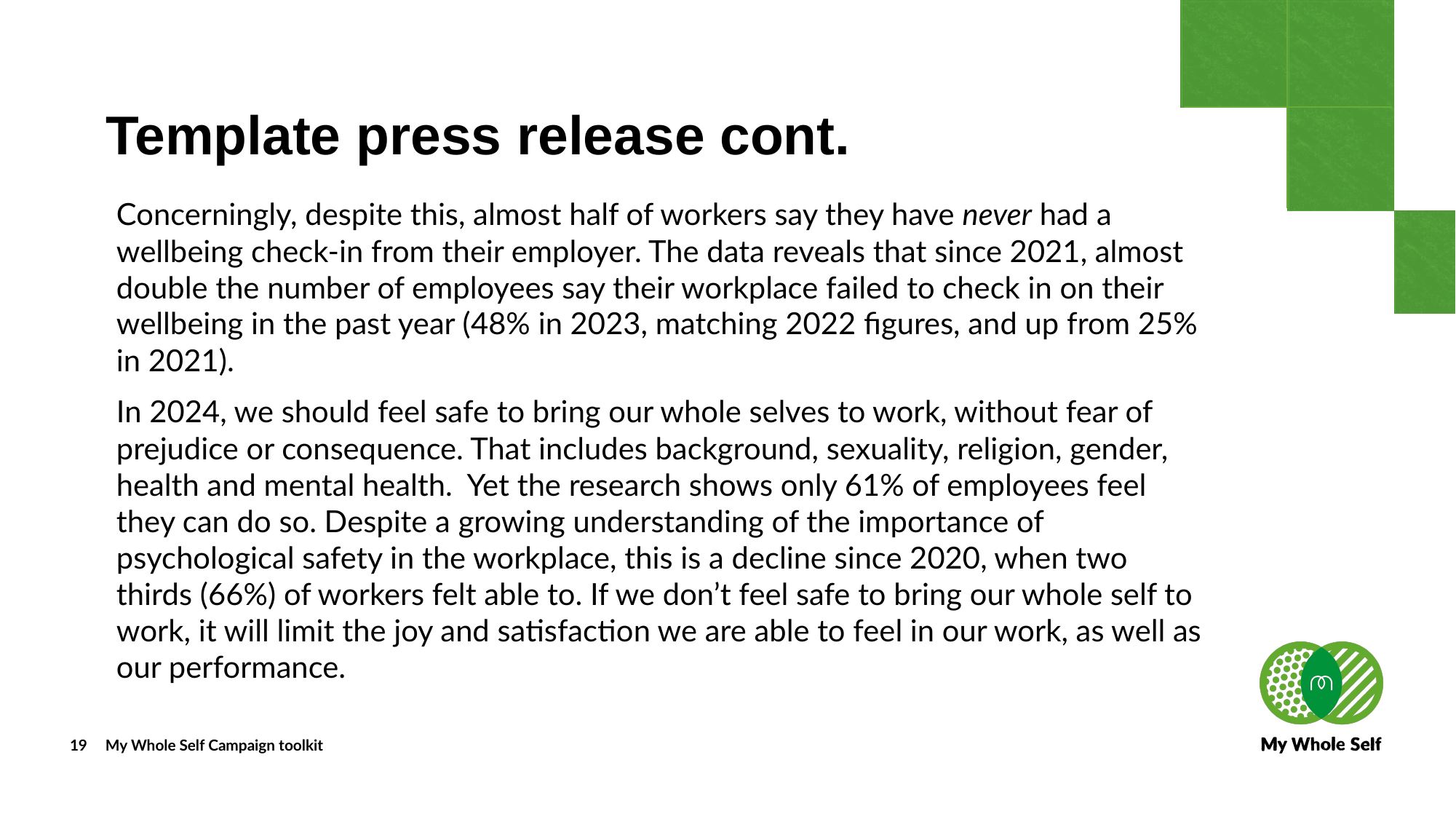

# Template press release cont.
Concerningly, despite this, almost half of workers say they have never had a wellbeing check-in from their employer. The data reveals that since 2021, almost double the number of employees say their workplace failed to check in on their wellbeing in the past year (48% in 2023, matching 2022 figures, and up from 25% in 2021).
In 2024, we should feel safe to bring our whole selves to work, without fear of prejudice or consequence. That includes background, sexuality, religion, gender, health and mental health.  Yet the research shows only 61% of employees feel they can do so. Despite a growing understanding of the importance of psychological safety in the workplace, this is a decline since 2020, when two thirds (66%) of workers felt able to. If we don’t feel safe to bring our whole self to work, it will limit the joy and satisfaction we are able to feel in our work, as well as our performance.

19
My Whole Self Campaign toolkit